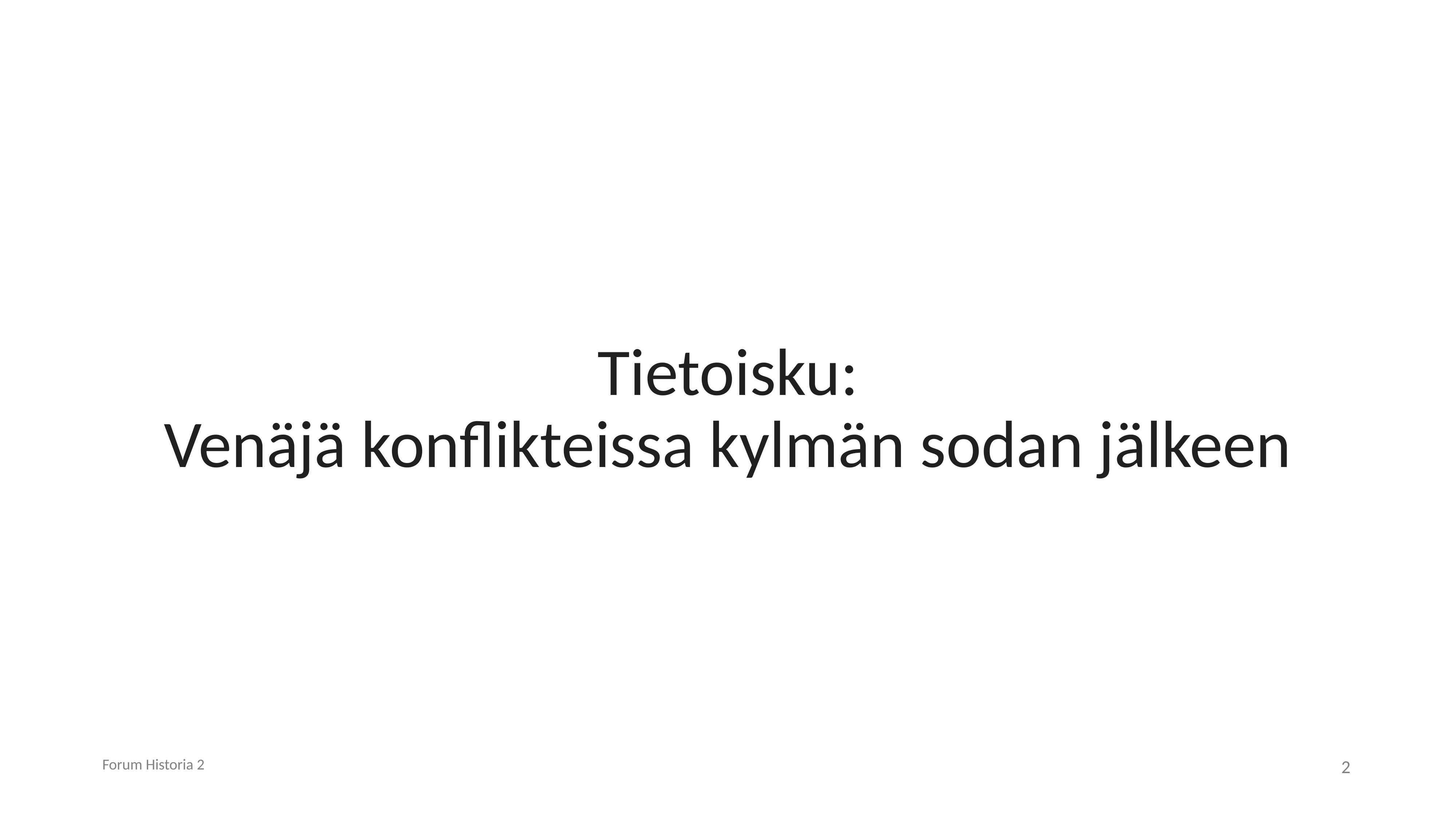

# Tietoisku: Venäjä konflikteissa kylmän sodan jälkeen
Forum Historia 2
2